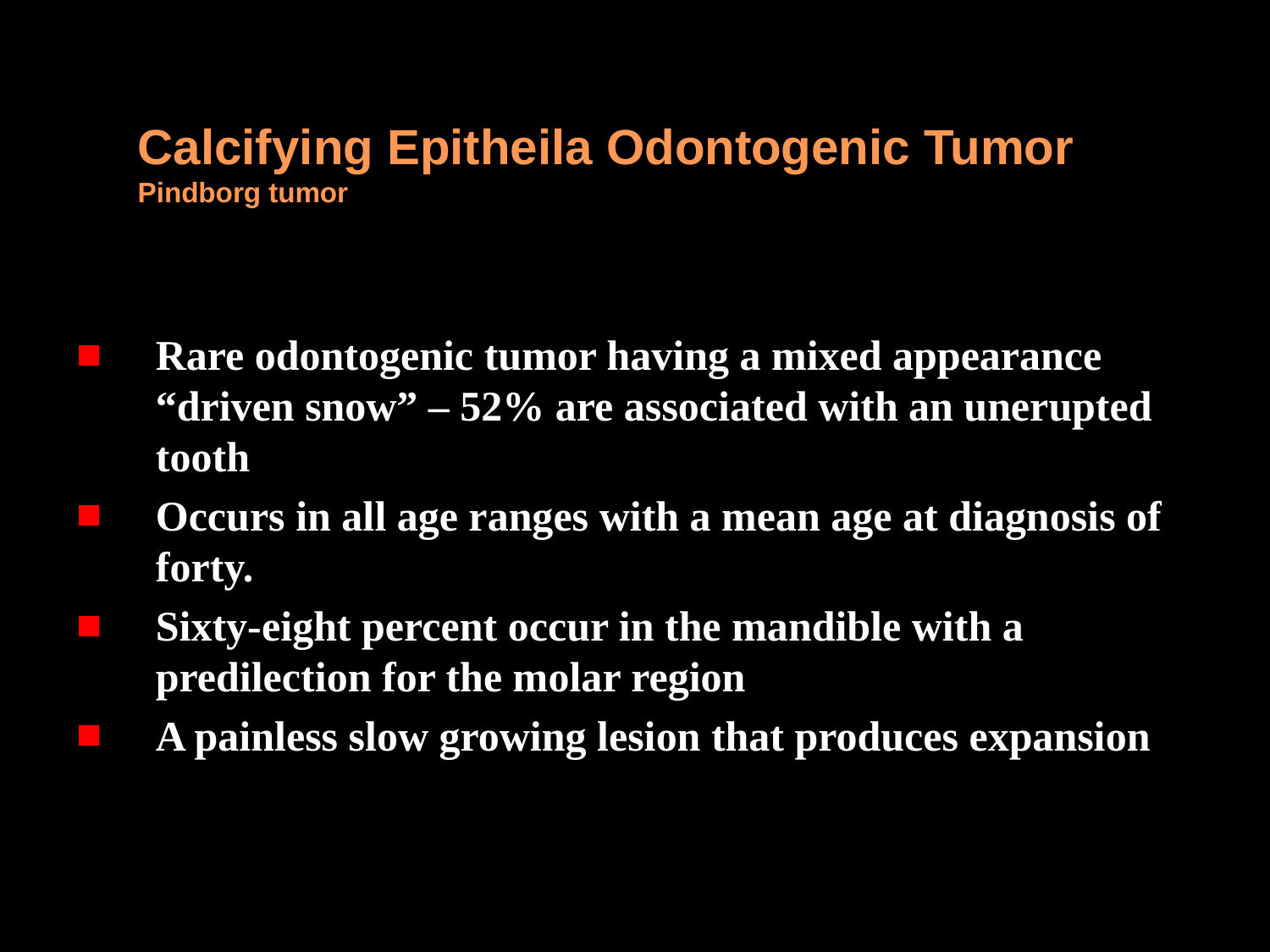

Calcifying Epitheila Odontogenic Tumor
Pindborg tumor
Rare odontogenic tumor having a mixed appearance “driven snow” – 52% are associated with an unerupted tooth
Occurs in all age ranges with a mean age at diagnosis of forty.
Sixty-eight percent occur in the mandible with a predilection for the molar region
A painless slow growing lesion that produces expansion